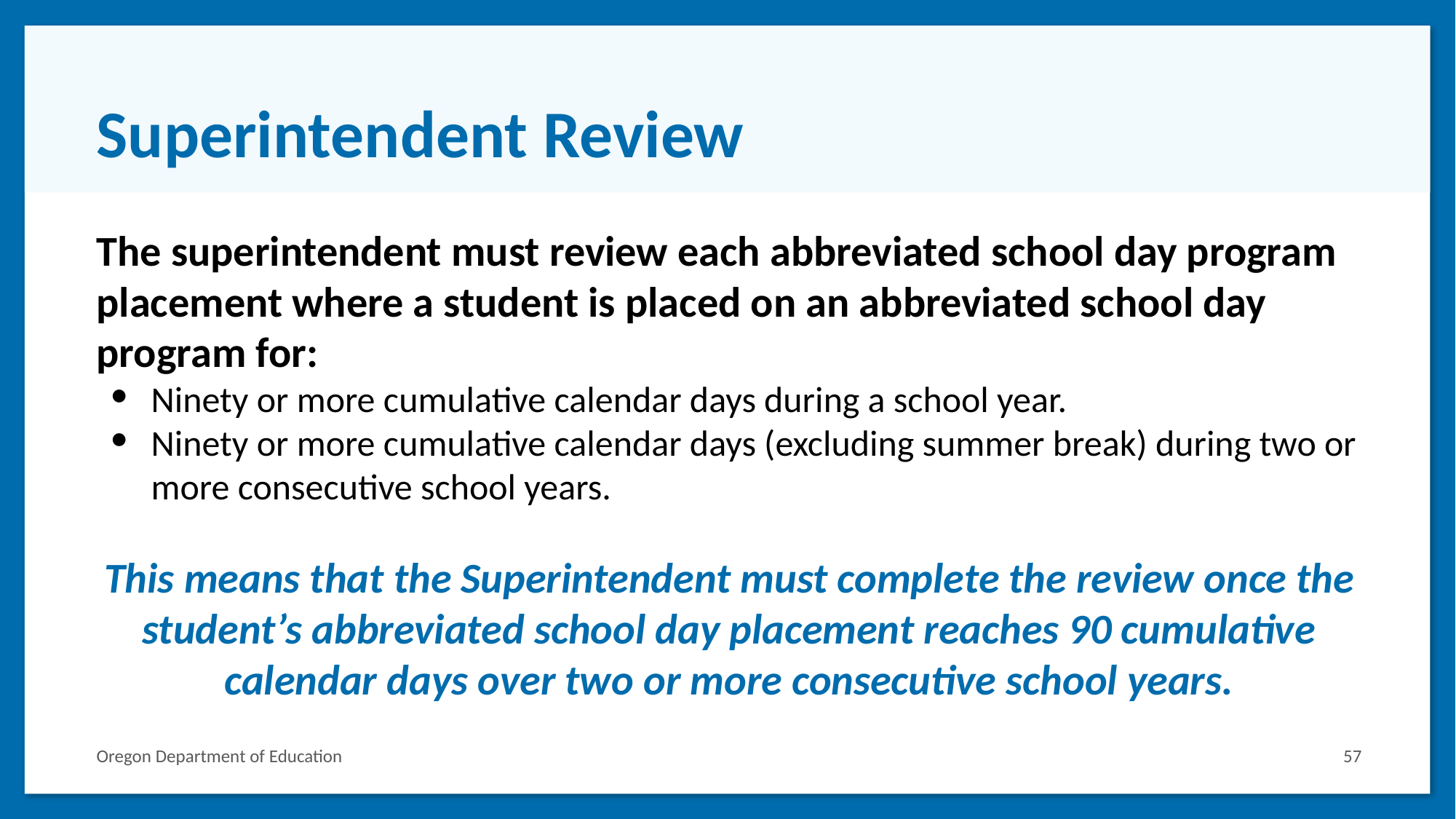

# Superintendent Review
The superintendent must review each abbreviated school day program placement where a student is placed on an abbreviated school day program for:
Ninety or more cumulative calendar days during a school year.
Ninety or more cumulative calendar days (excluding summer break) during two or more consecutive school years.

This means that the Superintendent must complete the review once the student’s abbreviated school day placement reaches 90 cumulative calendar days over two or more consecutive school years.

Oregon Department of Education
57